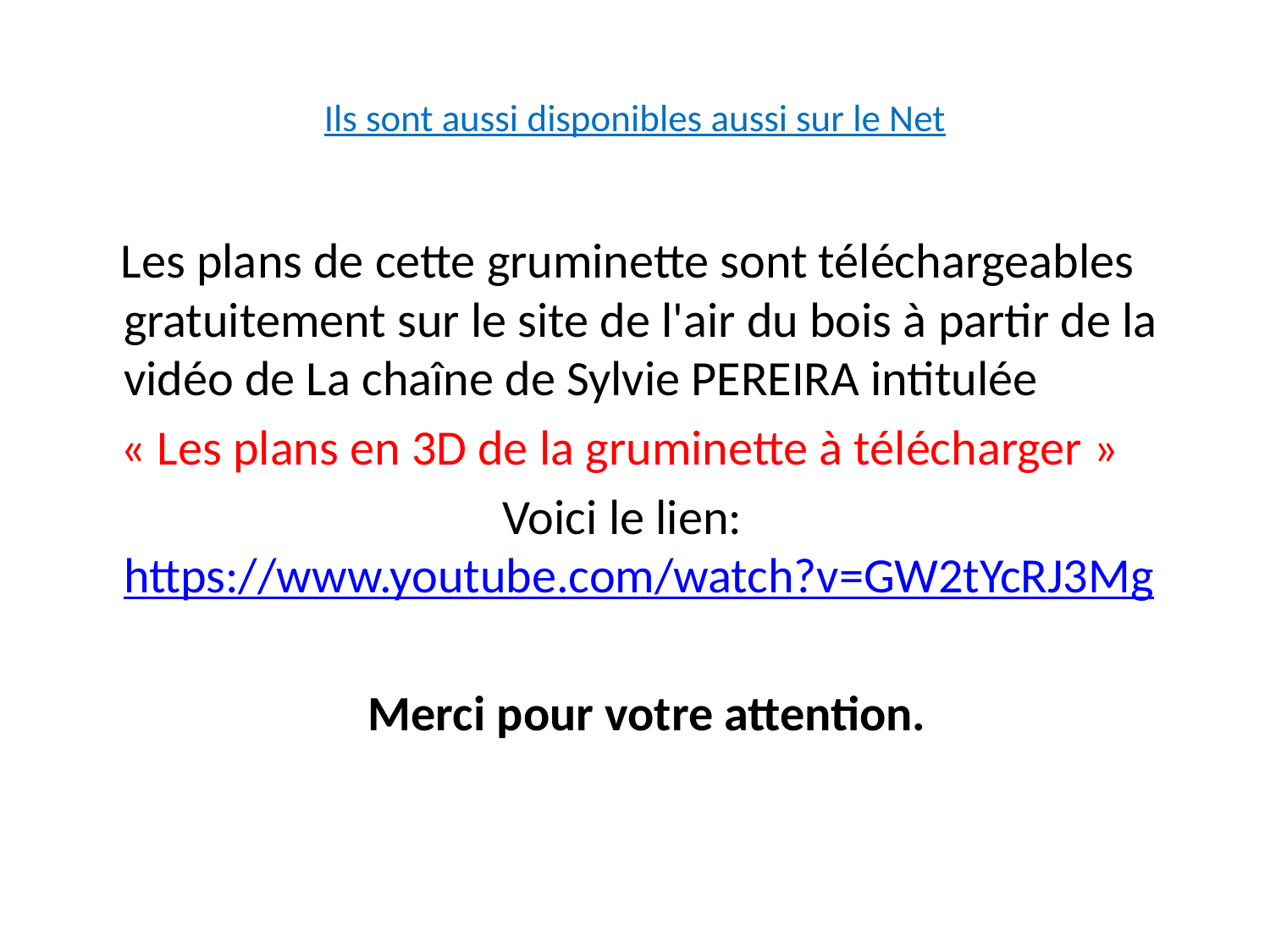

# Ils sont aussi disponibles aussi sur le Net
    Les plans de cette gruminette sont téléchargeables gratuitement sur le site de l'air du bois à partir de la vidéo de La chaîne de Sylvie PEREIRA intitulée
    « Les plans en 3D de la gruminette à télécharger »
                                      Voici le lien: https://www.youtube.com/watch?v=GW2tYcRJ3Mg

                          Merci pour votre attention.